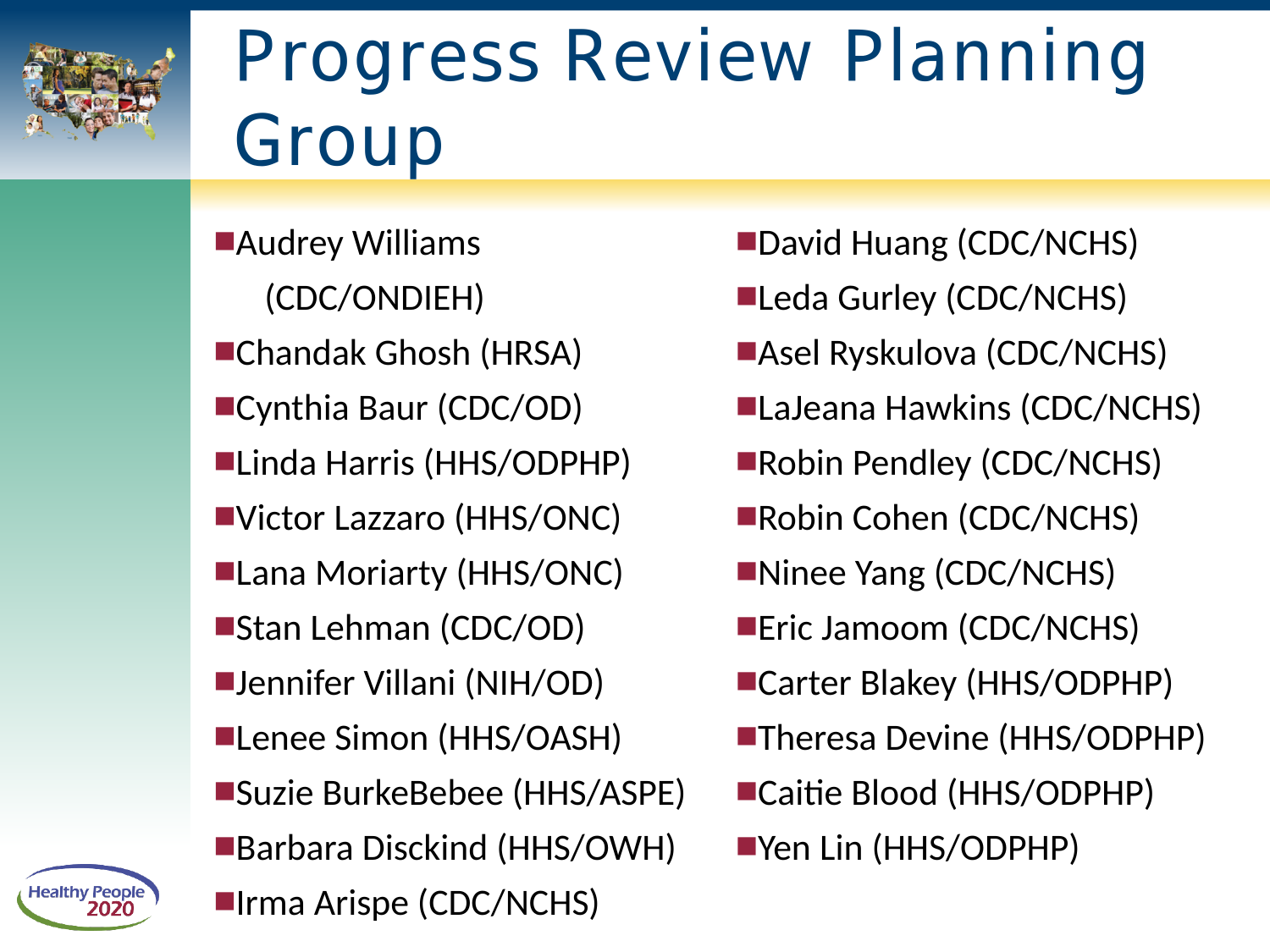

# Progress Review Planning Group
Audrey Williams
      (CDC/ONDIEH)
Chandak Ghosh (HRSA)
Cynthia Baur (CDC/OD)
Linda Harris (HHS/ODPHP)
Victor Lazzaro (HHS/ONC)
Lana Moriarty (HHS/ONC)
Stan Lehman (CDC/OD)
Jennifer Villani (NIH/OD)
Lenee Simon (HHS/OASH)
Suzie BurkeBebee (HHS/ASPE)
Barbara Disckind (HHS/OWH)
Irma Arispe (CDC/NCHS)
David Huang (CDC/NCHS)
Leda Gurley (CDC/NCHS)
Asel Ryskulova (CDC/NCHS)
LaJeana Hawkins (CDC/NCHS)
Robin Pendley (CDC/NCHS)
Robin Cohen (CDC/NCHS)
Ninee Yang (CDC/NCHS)
Eric Jamoom (CDC/NCHS)
Carter Blakey (HHS/ODPHP)
Theresa Devine (HHS/ODPHP)
Caitie Blood (HHS/ODPHP)
Yen Lin (HHS/ODPHP)